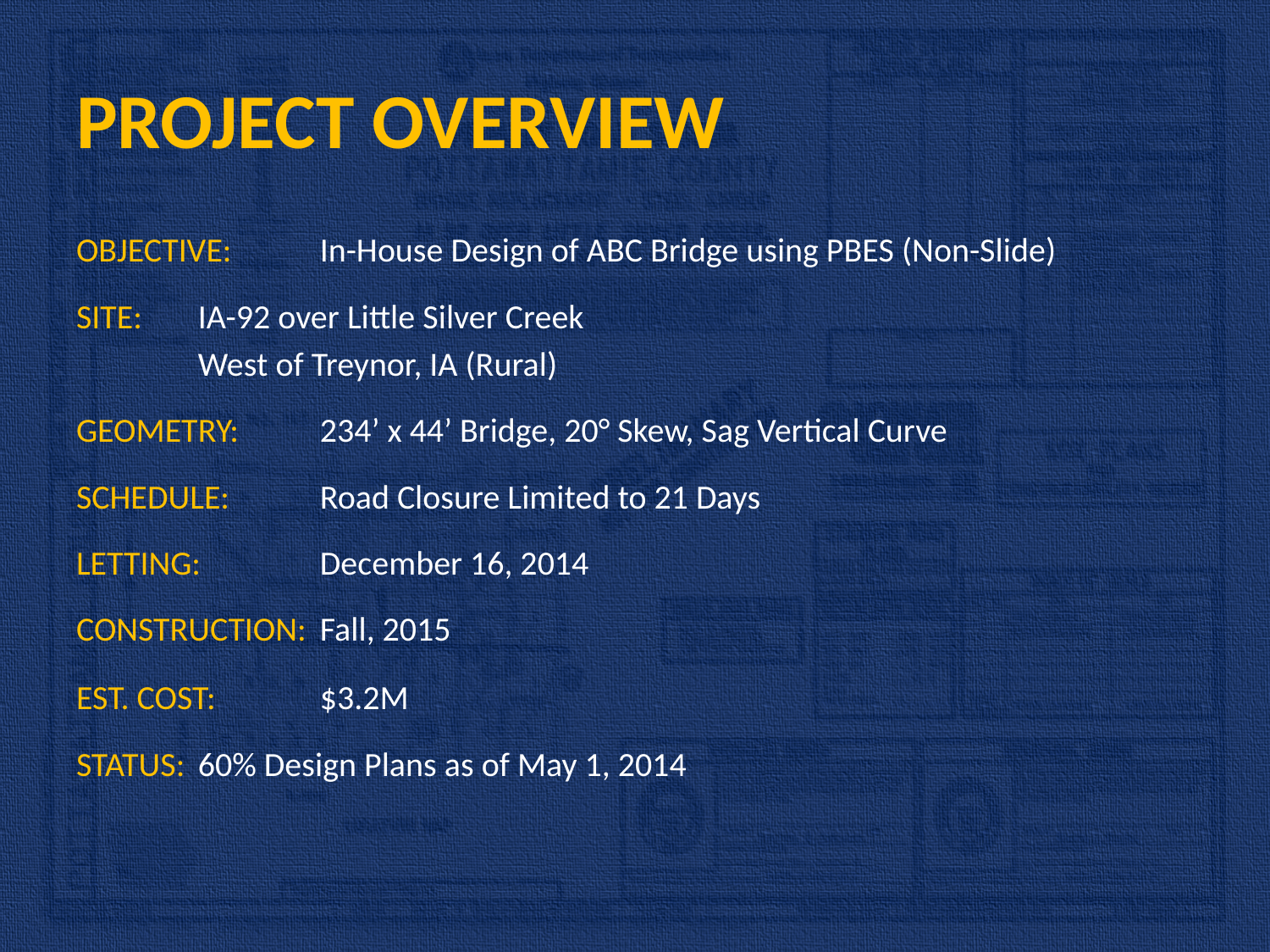

# PROJECT OVERVIEW
OBJECTIVE:	In-House Design of ABC Bridge using PBES (Non-Slide)

SITE:		IA-92 over Little Silver Creek
		West of Treynor, IA (Rural)

GEOMETRY:	234’ x 44’ Bridge, 20° Skew, Sag Vertical Curve

SCHEDULE:	Road Closure Limited to 21 Days

LETTING:	December 16, 2014

CONSTRUCTION:	Fall, 2015

EST. COST:	$3.2M

STATUS:		60% Design Plans as of May 1, 2014